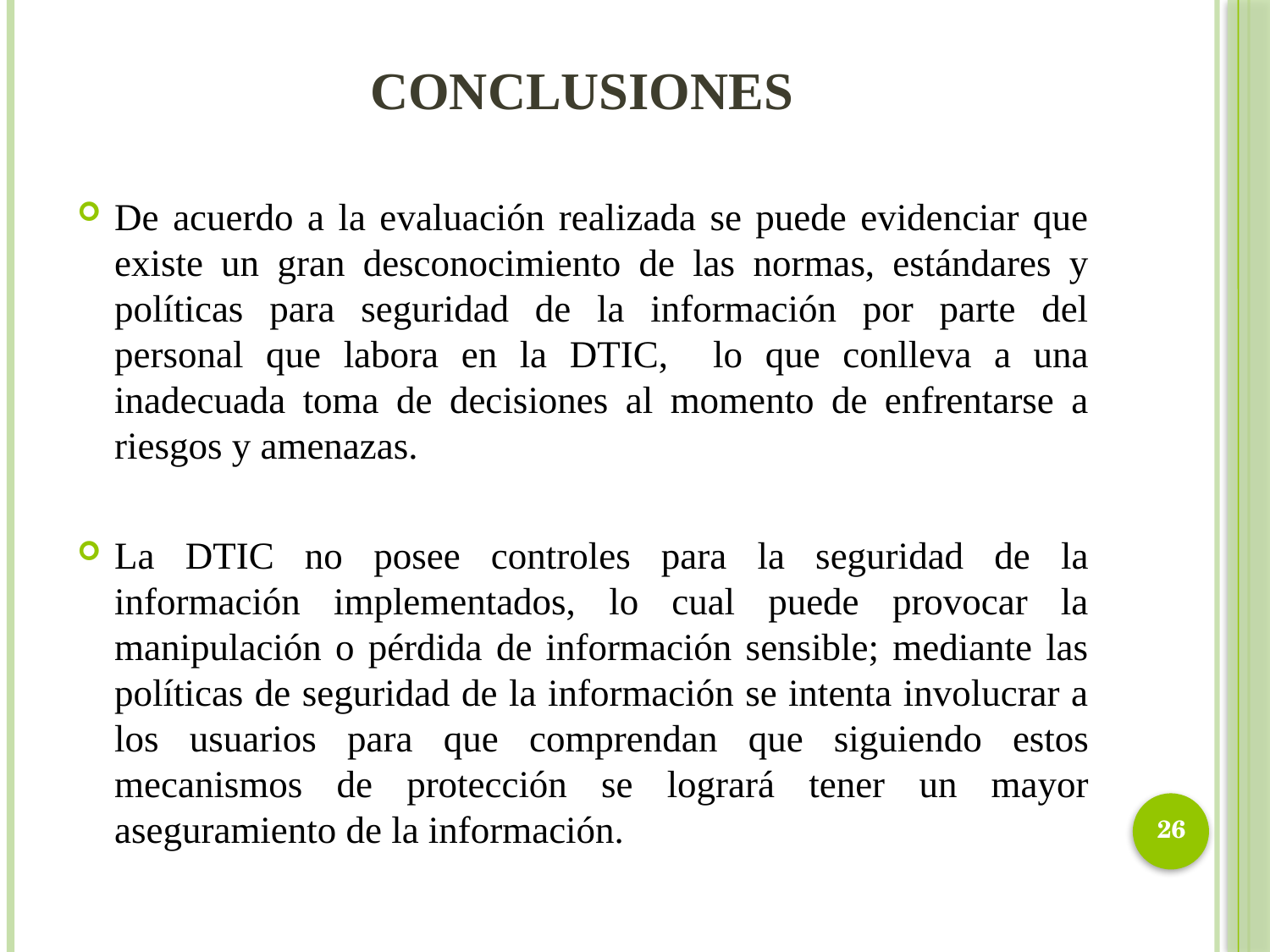

# CONCLUSIONES
De acuerdo a la evaluación realizada se puede evidenciar que existe un gran desconocimiento de las normas, estándares y políticas para seguridad de la información por parte del personal que labora en la DTIC,  lo que conlleva a una inadecuada toma de decisiones al momento de enfrentarse a riesgos y amenazas.

La DTIC no posee controles para la seguridad de la información implementados, lo cual puede provocar la manipulación o pérdida de información sensible; mediante las políticas de seguridad de la información se intenta involucrar a los usuarios para que comprendan que siguiendo estos mecanismos de protección se logrará tener un mayor aseguramiento de la información.

26